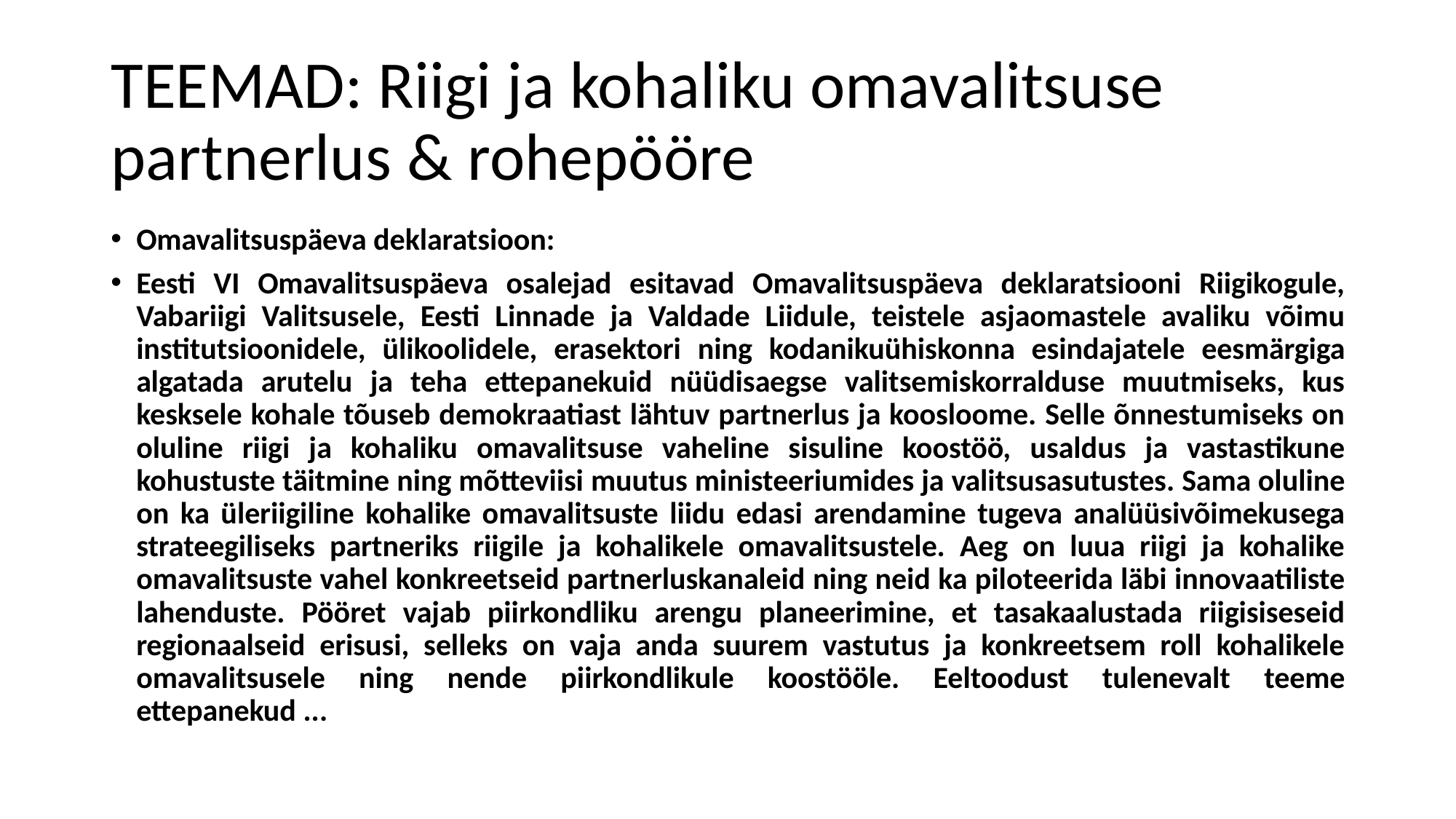

# TEEMAD: Riigi ja kohaliku omavalitsuse partnerlus & rohepööre
Omavalitsuspäeva deklaratsioon:
Eesti VI Omavalitsuspäeva osalejad esitavad Omavalitsuspäeva deklaratsiooni Riigikogule, Vabariigi Valitsusele, Eesti Linnade ja Valdade Liidule, teistele asjaomastele avaliku võimu institutsioonidele, ülikoolidele, erasektori ning kodanikuühiskonna esindajatele eesmärgiga algatada arutelu ja teha ettepanekuid nüüdisaegse valitsemiskorralduse muutmiseks, kus kesksele kohale tõuseb demokraatiast lähtuv partnerlus ja koosloome. Selle õnnestumiseks on oluline riigi ja kohaliku omavalitsuse vaheline sisuline koostöö, usaldus ja vastastikune kohustuste täitmine ning mõtteviisi muutus ministeeriumides ja valitsusasutustes. Sama oluline on ka üleriigiline kohalike omavalitsuste liidu edasi arendamine tugeva analüüsivõimekusega strateegiliseks partneriks riigile ja kohalikele omavalitsustele. Aeg on luua riigi ja kohalike omavalitsuste vahel konkreetseid partnerluskanaleid ning neid ka piloteerida läbi innovaatiliste lahenduste. Pööret vajab piirkondliku arengu planeerimine, et tasakaalustada riigisiseseid regionaalseid erisusi, selleks on vaja anda suurem vastutus ja konkreetsem roll kohalikele omavalitsusele ning nende piirkondlikule koostööle. Eeltoodust tulenevalt teeme ettepanekud ...